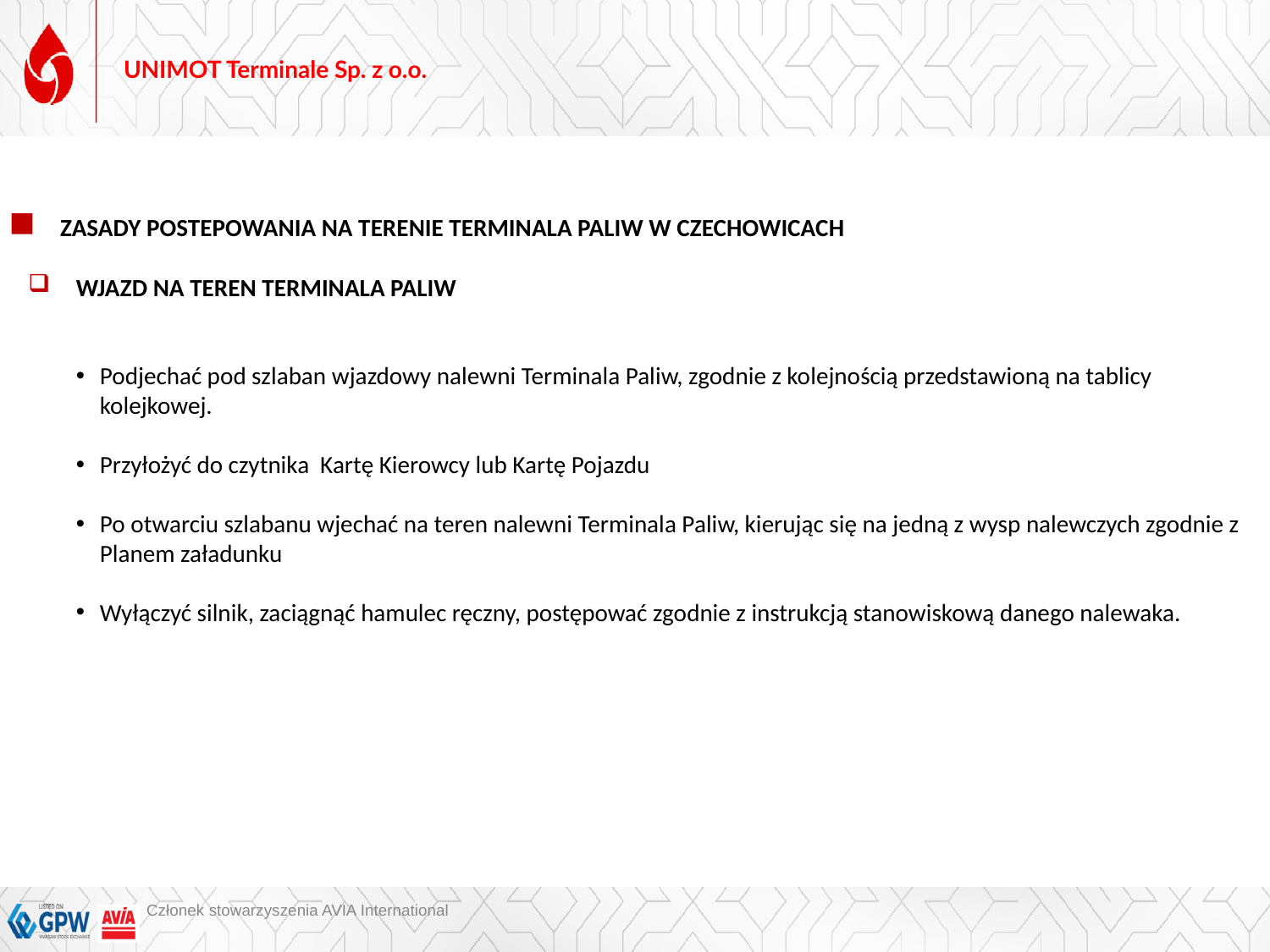

# UNIMOT Terminale Sp. z o.o.
ZASADY POSTEPOWANIA NA TERENIE TERMINALA PALIW W CZECHOWICACH

WJAZD NA TEREN TERMINALA PALIW

Podjechać pod szlaban wjazdowy nalewni Terminala Paliw, zgodnie z kolejnością przedstawioną na tablicy kolejkowej.

Przyłożyć do czytnika  Kartę Kierowcy lub Kartę Pojazdu

Po otwarciu szlabanu wjechać na teren nalewni Terminala Paliw, kierując się na jedną z wysp nalewczych zgodnie z Planem załadunku

Wyłączyć silnik, zaciągnąć hamulec ręczny, postępować zgodnie z instrukcją stanowiskową danego nalewaka.